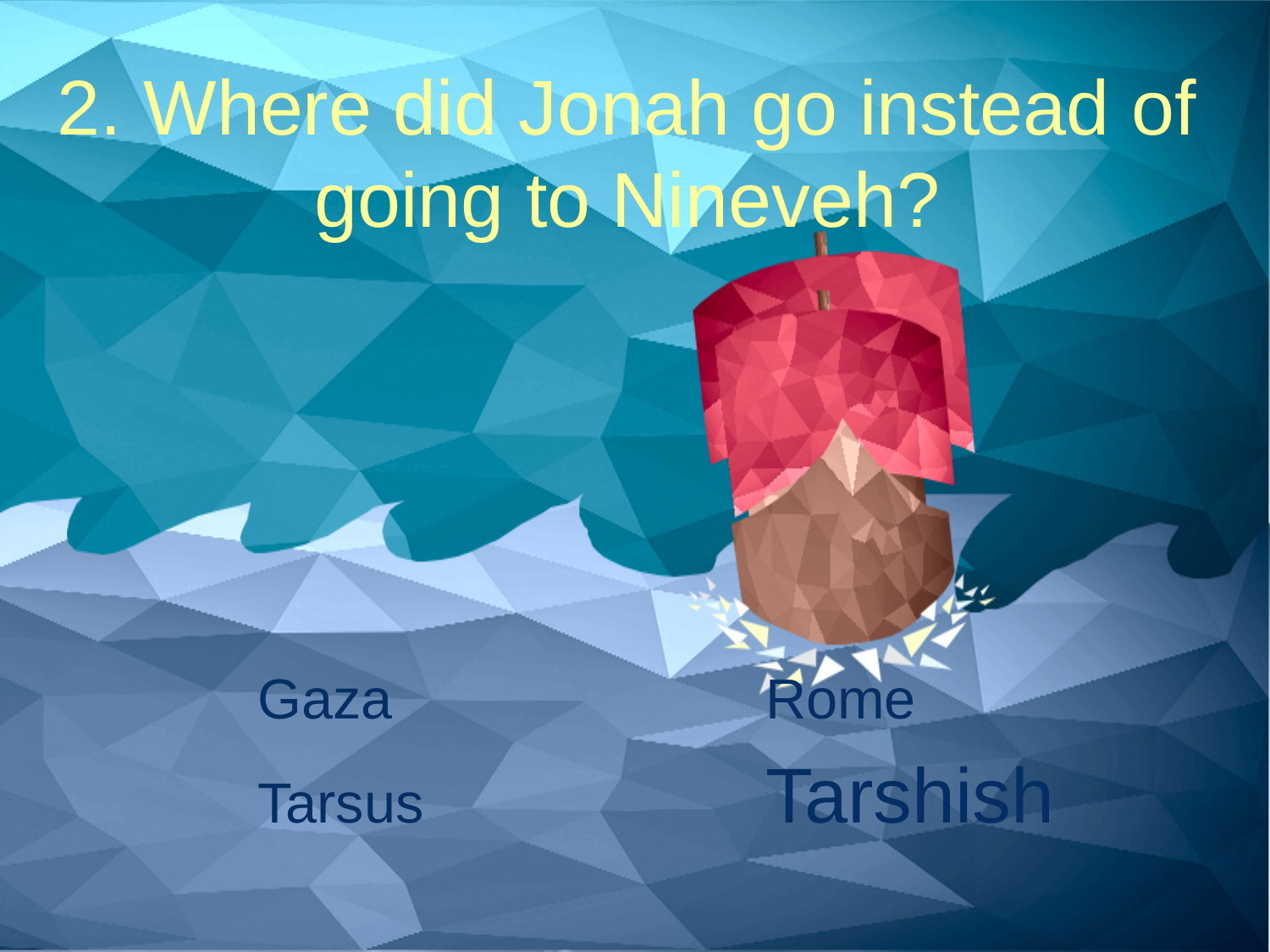

# 2. Where did Jonah go instead of going to Nineveh?
Gaza			Rome
Tarsus			Tarshish